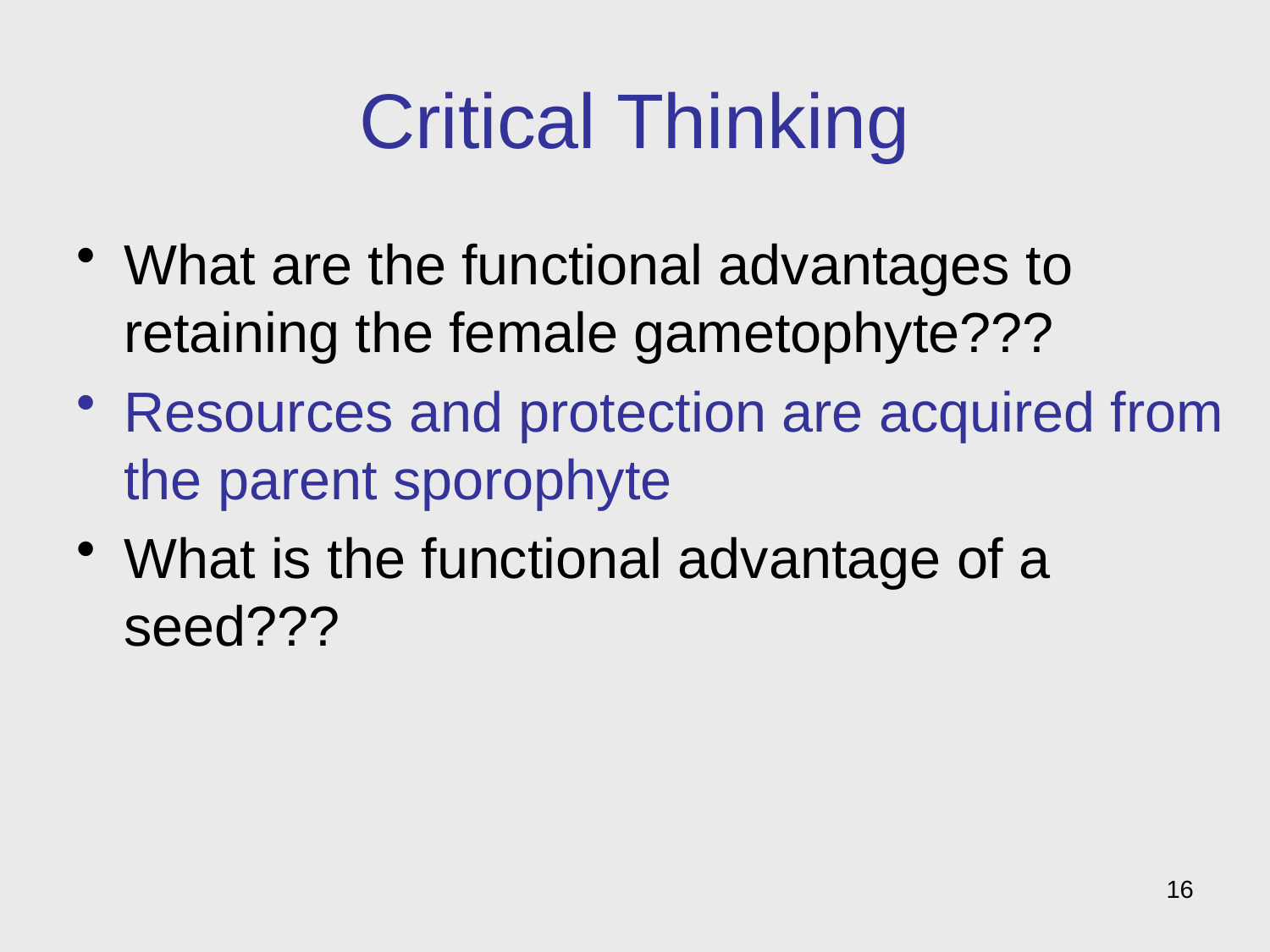

# Critical Thinking
What are the functional advantages to retaining the female gametophyte???
Resources and protection are acquired from the parent sporophyte
What is the functional advantage of a seed???
16